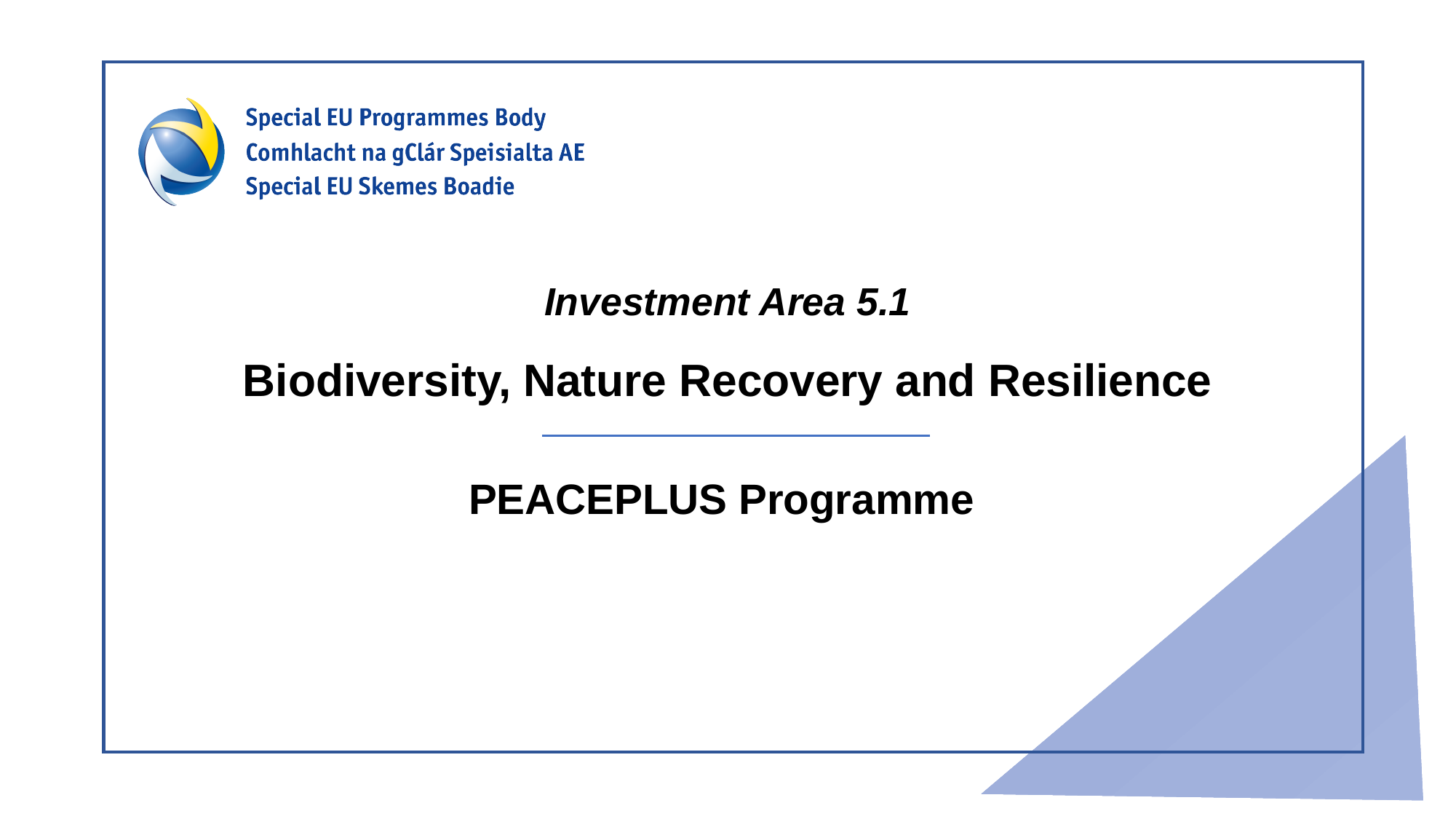

# Investment Area 5.1 Biodiversity, Nature Recovery and Resilience
PEACEPLUS Programme